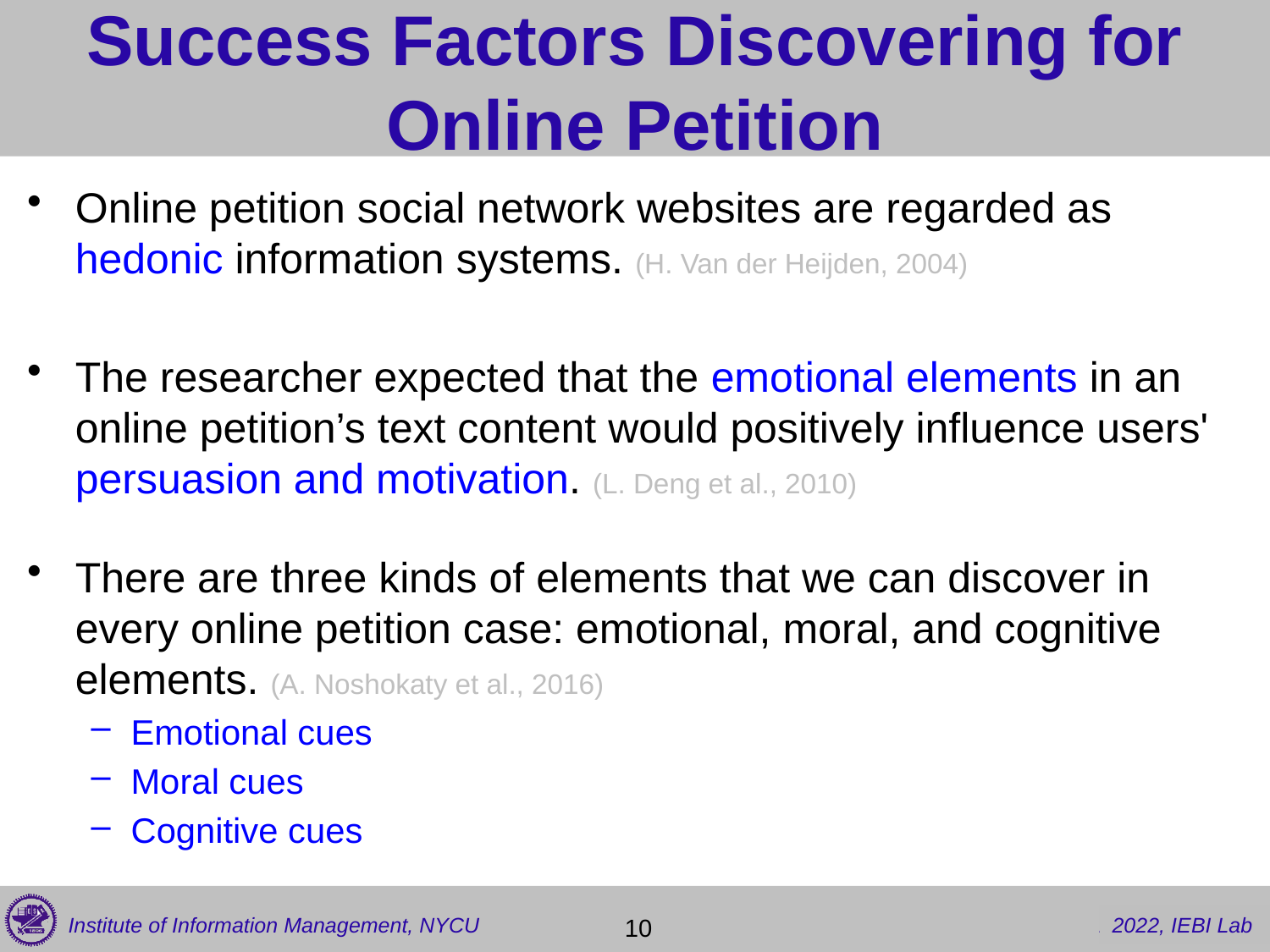

# Success Factors Discovering for Online Petition
Online petition social network websites are regarded as hedonic information systems. (H. Van der Heijden, 2004)

The researcher expected that the emotional elements in an online petition’s text content would positively influence users' persuasion and motivation. (L. Deng et al., 2010)

There are three kinds of elements that we can discover in every online petition case: emotional, moral, and cognitive elements. (A. Noshokaty et al., 2016)
Emotional cues
Moral cues
Cognitive cues

   10